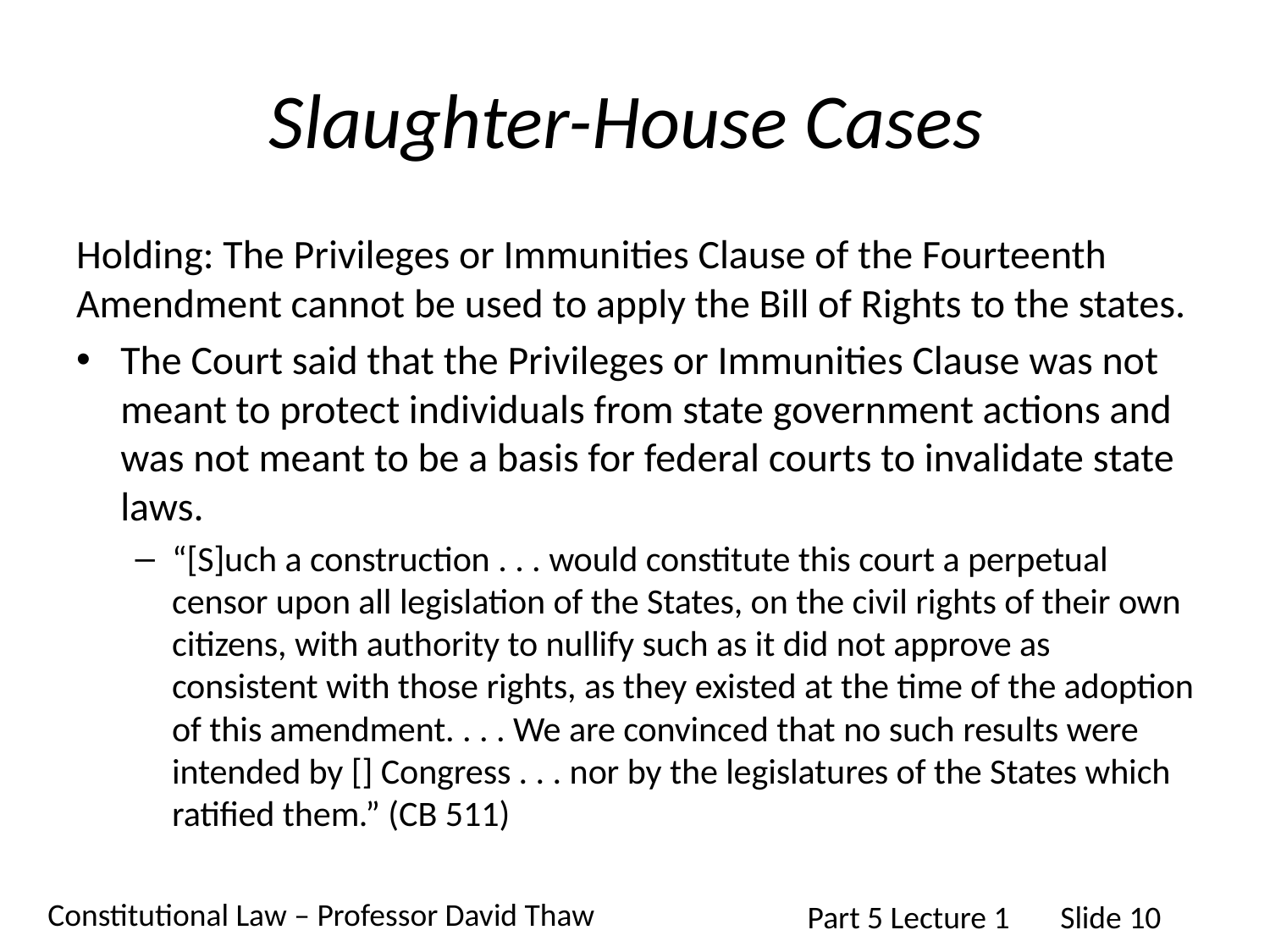

# Slaughter-House Cases
Holding: The Privileges or Immunities Clause of the Fourteenth Amendment cannot be used to apply the Bill of Rights to the states.
The Court said that the Privileges or Immunities Clause was not meant to protect individuals from state government actions and was not meant to be a basis for federal courts to invalidate state laws.
“[S]uch a construction . . . would constitute this court a perpetual censor upon all legislation of the States, on the civil rights of their own citizens, with authority to nullify such as it did not approve as consistent with those rights, as they existed at the time of the adoption of this amendment. . . . We are convinced that no such results were intended by [] Congress . . . nor by the legislatures of the States which ratified them.” (CB 511)